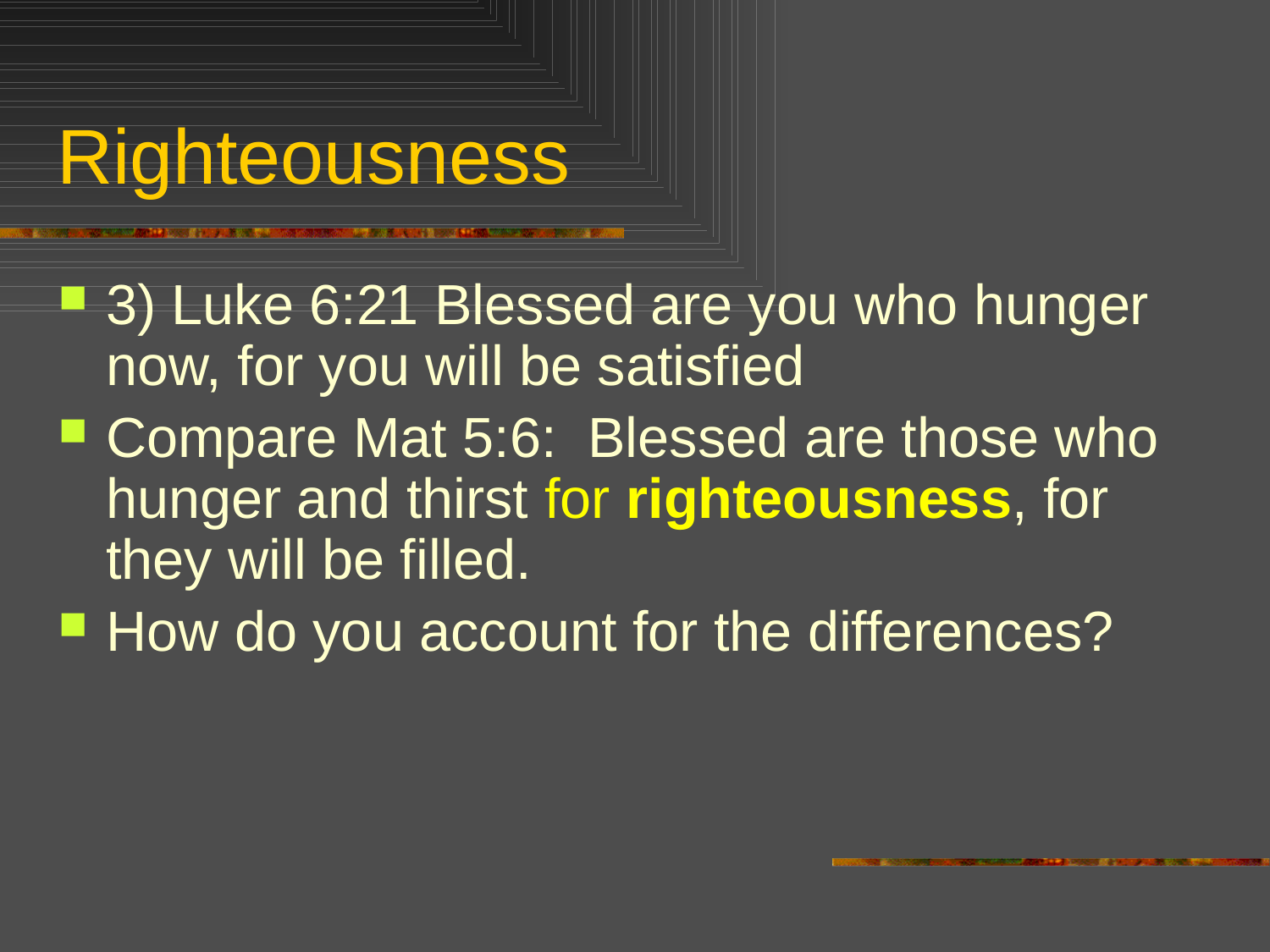

# Righteousness
3) Luke 6:21 Blessed are you who hunger now, for you will be satisfied
Compare Mat 5:6:  Blessed are those who hunger and thirst for righteousness, for they will be filled.
How do you account for the differences?